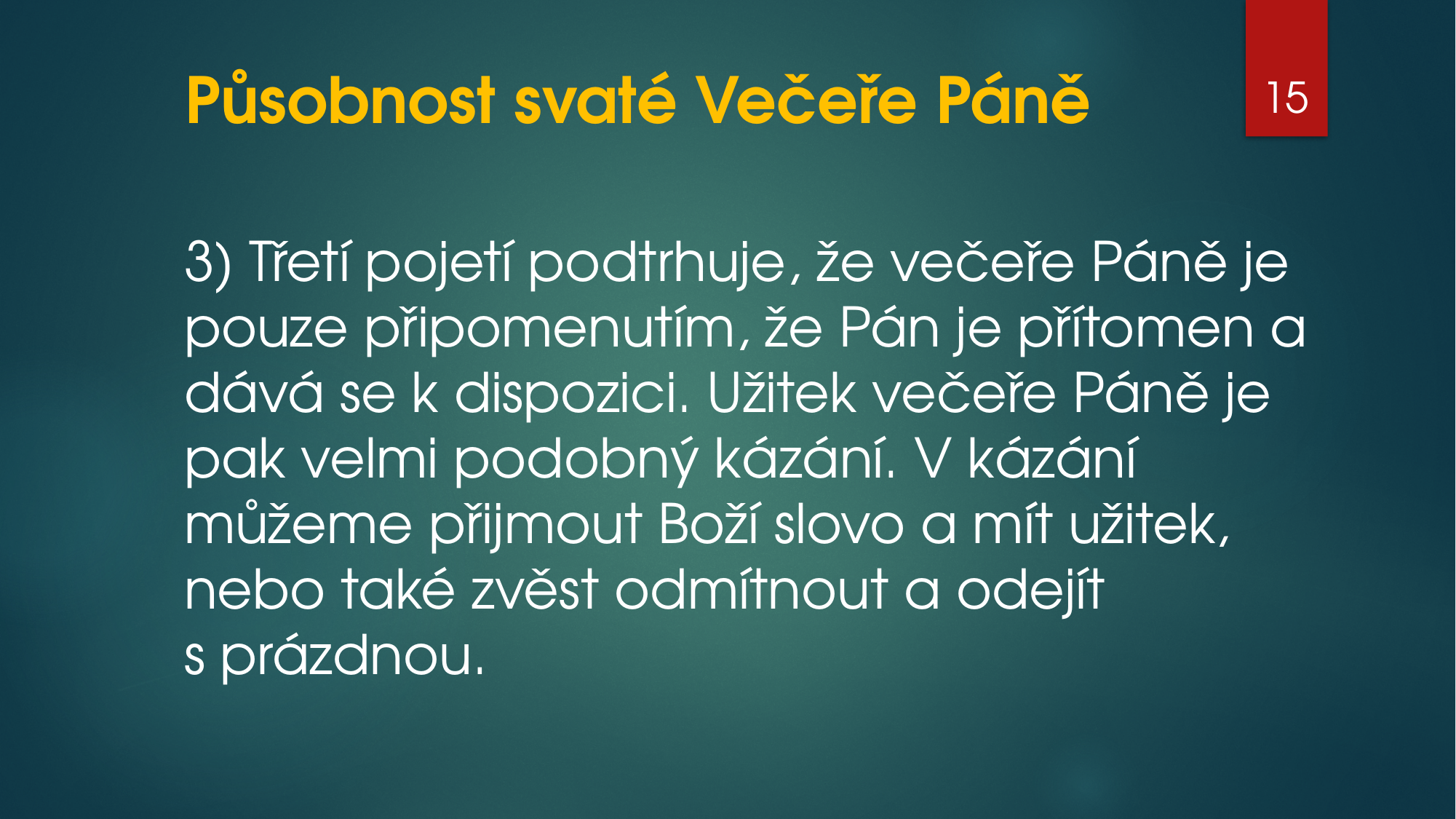

15
# Působnost svaté Večeře Páně
3) Třetí pojetí podtrhuje, že večeře Páně je pouze připomenutím, že Pán je přítomen a dává se k dispozici. Užitek večeře Páně je pak velmi podobný kázání. V kázání můžeme přijmout Boží slovo a mít užitek, nebo také zvěst odmítnout a odejít s prázdnou.